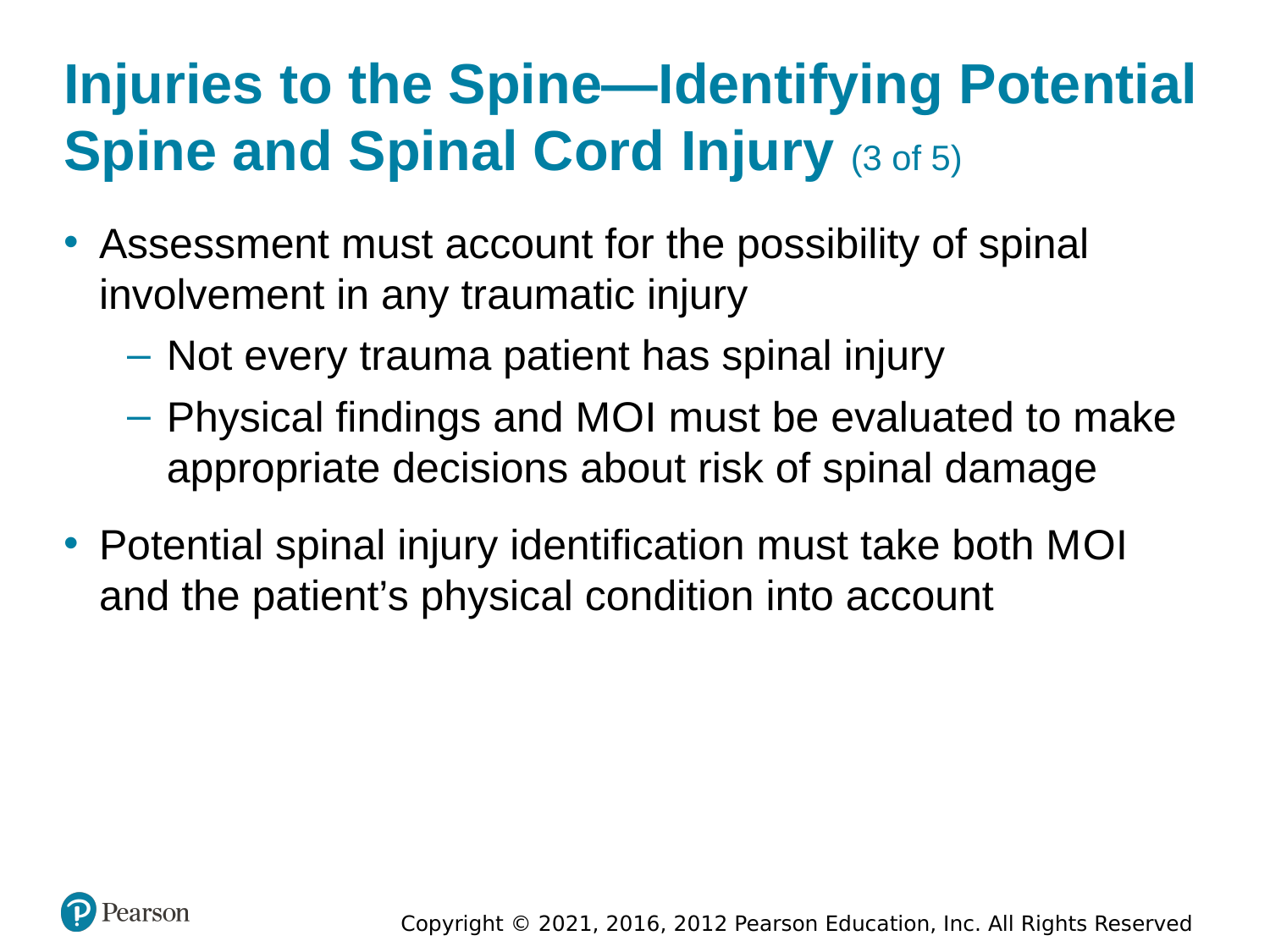

# Injuries to the Spine—Identifying Potential Spine and Spinal Cord Injury (3 of 5)
Assessment must account for the possibility of spinal involvement in any traumatic injury
Not every trauma patient has spinal injury
Physical findings and M O I must be evaluated to make appropriate decisions about risk of spinal damage
Potential spinal injury identification must take both M O I and the patient’s physical condition into account